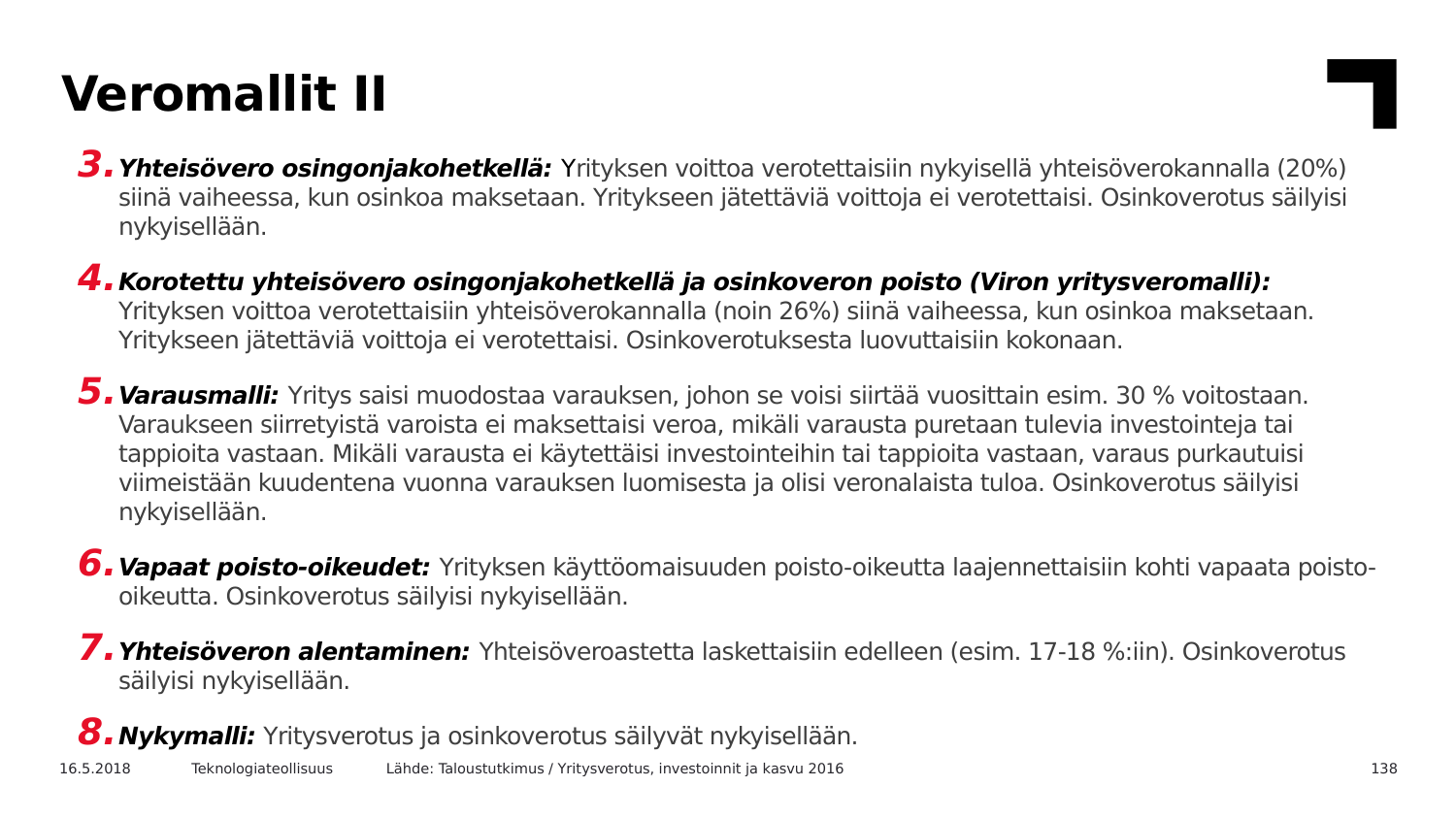

Veromallit II
Yhteisövero osingonjakohetkellä: Yrityksen voittoa verotettaisiin nykyisellä yhteisöverokannalla (20%) siinä vaiheessa, kun osinkoa maksetaan. Yritykseen jätettäviä voittoja ei verotettaisi. Osinkoverotus säilyisi nykyisellään.
Korotettu yhteisövero osingonjakohetkellä ja osinkoveron poisto (Viron yritysveromalli): Yrityksen voittoa verotettaisiin yhteisöverokannalla (noin 26%) siinä vaiheessa, kun osinkoa maksetaan. Yritykseen jätettäviä voittoja ei verotettaisi. Osinkoverotuksesta luovuttaisiin kokonaan.
Varausmalli: Yritys saisi muodostaa varauksen, johon se voisi siirtää vuosittain esim. 30 % voitostaan. Varaukseen siirretyistä varoista ei maksettaisi veroa, mikäli varausta puretaan tulevia investointeja tai tappioita vastaan. Mikäli varausta ei käytettäisi investointeihin tai tappioita vastaan, varaus purkautuisi viimeistään kuudentena vuonna varauksen luomisesta ja olisi veronalaista tuloa. Osinkoverotus säilyisi nykyisellään.
Vapaat poisto-oikeudet: Yrityksen käyttöomaisuuden poisto-oikeutta laajennettaisiin kohti vapaata poisto-oikeutta. Osinkoverotus säilyisi nykyisellään.
Yhteisöveron alentaminen: Yhteisöveroastetta laskettaisiin edelleen (esim. 17-18 %:iin). Osinkoverotus säilyisi nykyisellään.
Nykymalli: Yritysverotus ja osinkoverotus säilyvät nykyisellään.

Lähde: Taloustutkimus / Yritysverotus, investoinnit ja kasvu 2016
16.5.2018
Teknologiateollisuus
138